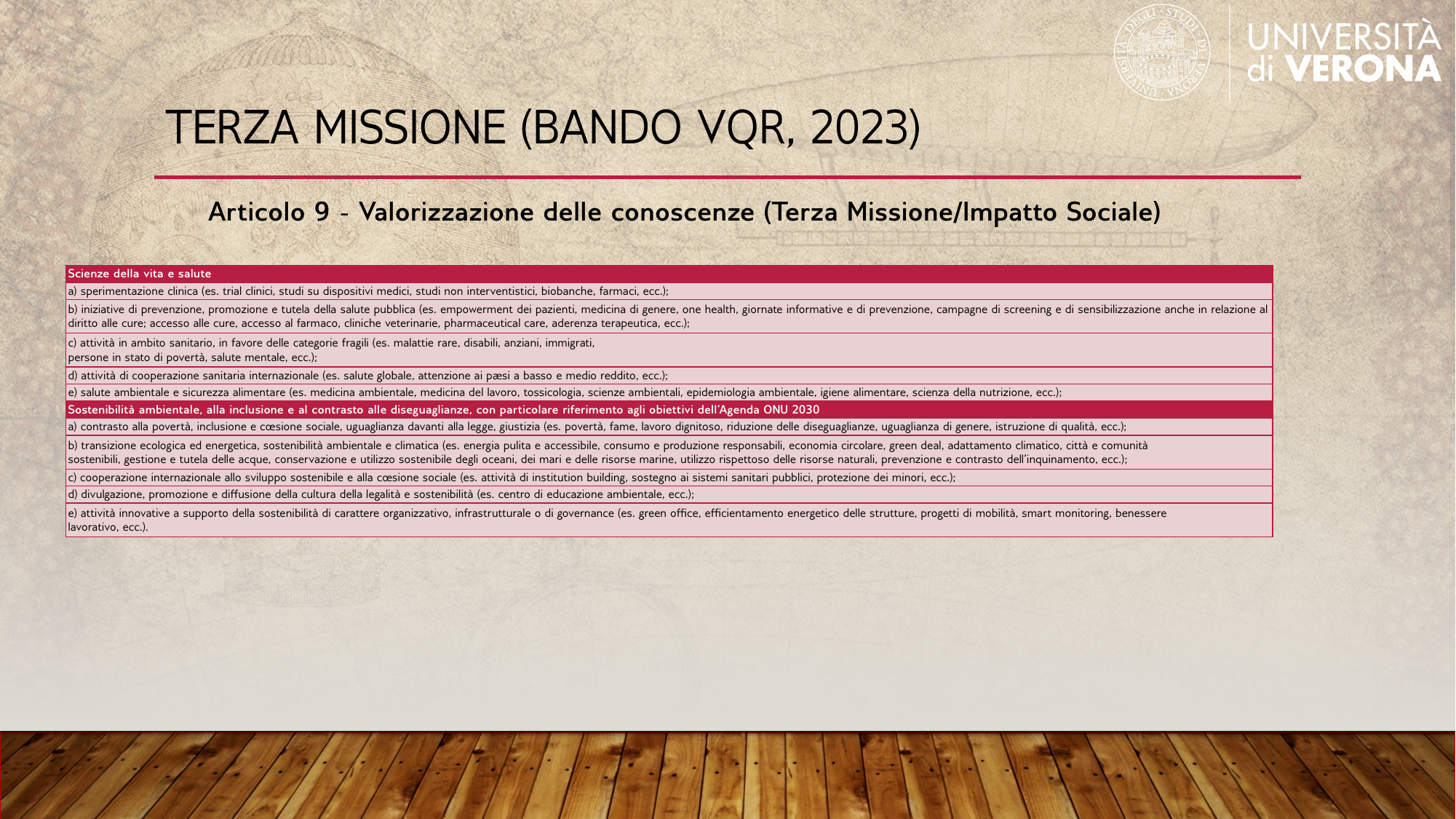

# TERZA MISSIONE (bando vqr, 2023)
Articolo 9 - Valorizzazione delle conoscenze (Terza Missione/Impatto Sociale)
| Scienze della vita e salute |
| --- |
| a) sperimentazione clinica (es. trial clinici, studi su dispositivi medici, studi non interventistici, biobanche, farmaci, ecc.); |
| b) iniziative di prevenzione, promozione e tutela della salute pubblica (es. empowerment dei pazienti, medicina di genere, one health, giornate informative e di prevenzione, campagne di screening e di sensibilizzazione anche in relazione al diritto alle cure; accesso alle cure, accesso al farmaco, cliniche veterinarie, pharmaceutical care, aderenza terapeutica, ecc.); |
| c) attività in ambito sanitario, in favore delle categorie fragili (es. malattie rare, disabili, anziani, immigrati, persone in stato di povertà, salute mentale, ecc.); |
| d) attività di cooperazione sanitaria internazionale (es. salute globale, attenzione ai paesi a basso e medio reddito, ecc.); |
| e) salute ambientale e sicurezza alimentare (es. medicina ambientale, medicina del lavoro, tossicologia, scienze ambientali, epidemiologia ambientale, igiene alimentare, scienza della nutrizione, ecc.); |
| Sostenibilità ambientale, alla inclusione e al contrasto alle diseguaglianze, con particolare riferimento agli obiettivi dell’Agenda ONU 2030 |
| a) contrasto alla povertà, inclusione e coesione sociale, uguaglianza davanti alla legge, giustizia (es. povertà, fame, lavoro dignitoso, riduzione delle diseguaglianze, uguaglianza di genere, istruzione di qualità, ecc.); |
| b) transizione ecologica ed energetica, sostenibilità ambientale e climatica (es. energia pulita e accessibile, consumo e produzione responsabili, economia circolare, green deal, adattamento climatico, città e comunità sostenibili, gestione e tutela delle acque, conservazione e utilizzo sostenibile degli oceani, dei mari e delle risorse marine, utilizzo rispettoso delle risorse naturali, prevenzione e contrasto dell’inquinamento, ecc.); |
| c) cooperazione internazionale allo sviluppo sostenibile e alla coesione sociale (es. attività di institution building, sostegno ai sistemi sanitari pubblici, protezione dei minori, ecc.); |
| d) divulgazione, promozione e diffusione della cultura della legalità e sostenibilità (es. centro di educazione ambientale, ecc.); |
| e) attività innovative a supporto della sostenibilità di carattere organizzativo, infrastrutturale o di governance (es. green office, efficientamento energetico delle strutture, progetti di mobilità, smart monitoring, benessere lavorativo, ecc.). |